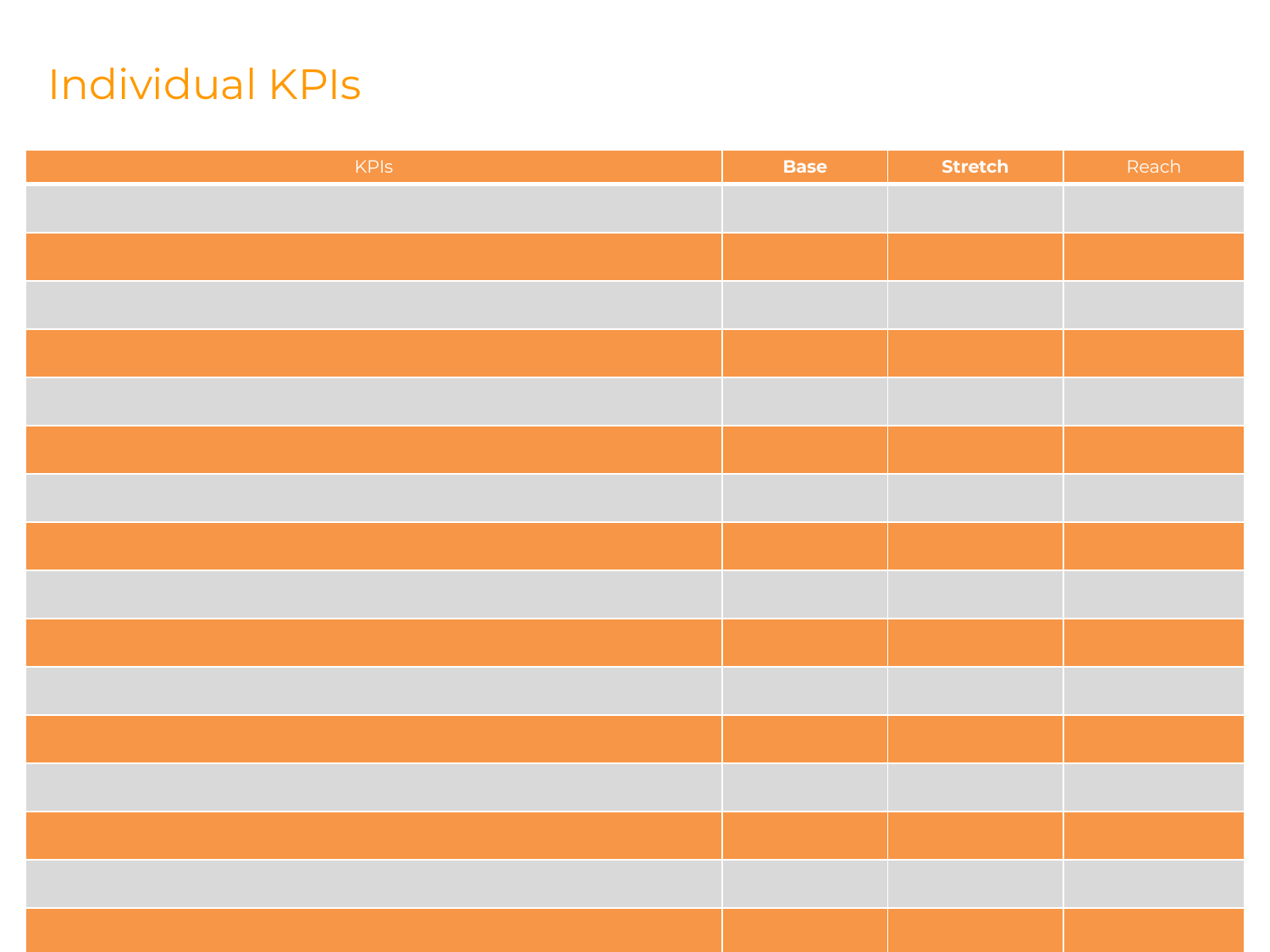

Individual KPIs
| KPIs | Base | Stretch | Reach |
| --- | --- | --- | --- |
|  |  |  |  |
|  |  |  |  |
|  |  |  |  |
|  |  |  |  |
|  |  |  |  |
|  |  |  |  |
|  |  |  |  |
|  |  |  |  |
|  |  |  |  |
|  |  |  |  |
|  |  |  |  |
|  |  |  |  |
|  |  |  |  |
|  |  |  |  |
|  |  |  |  |
|  |  |  |  |
|  |  |  |  |
12